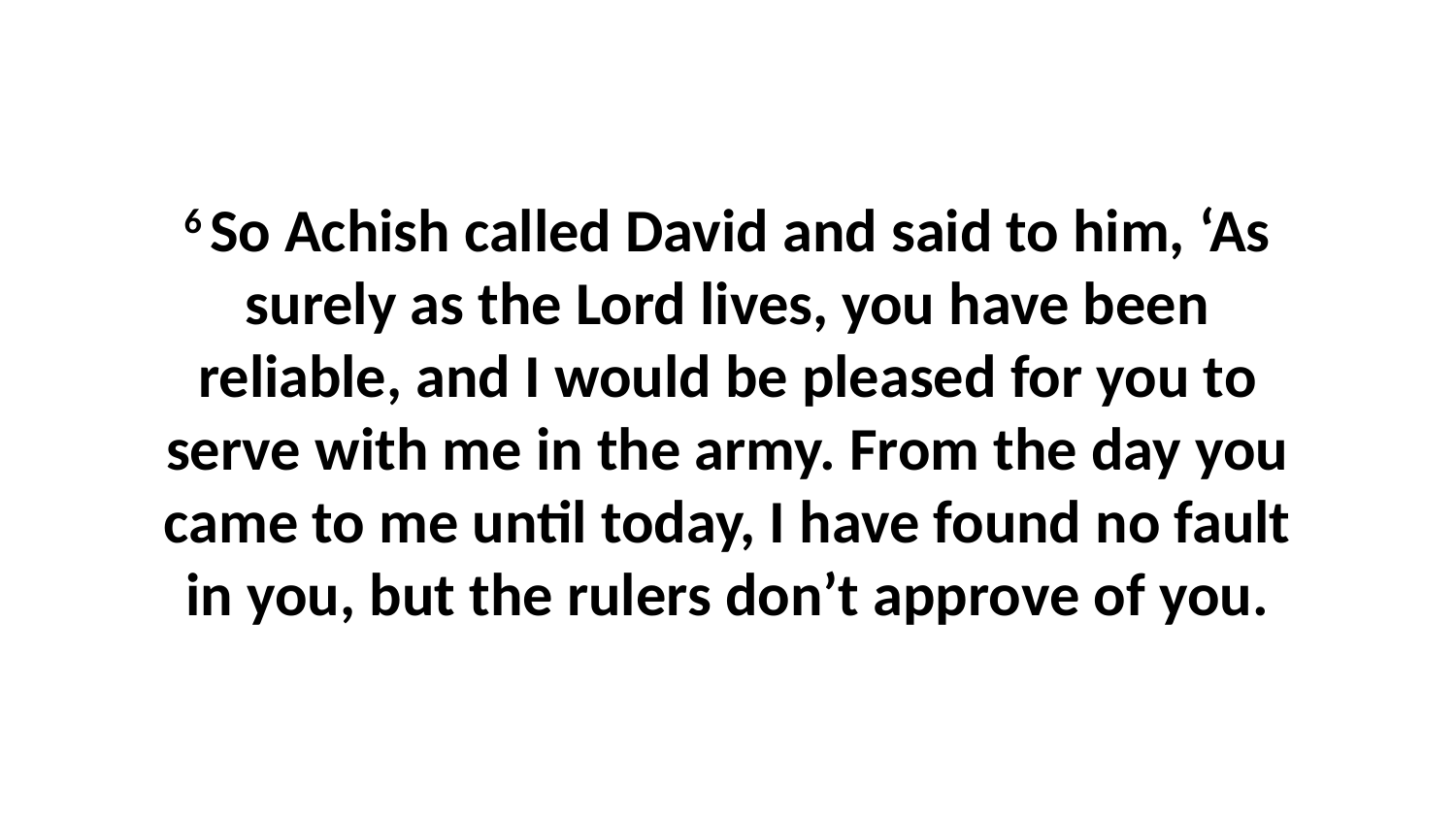

6 So Achish called David and said to him, ‘As surely as the Lord lives, you have been reliable, and I would be pleased for you to serve with me in the army. From the day you came to me until today, I have found no fault in you, but the rulers don’t approve of you.